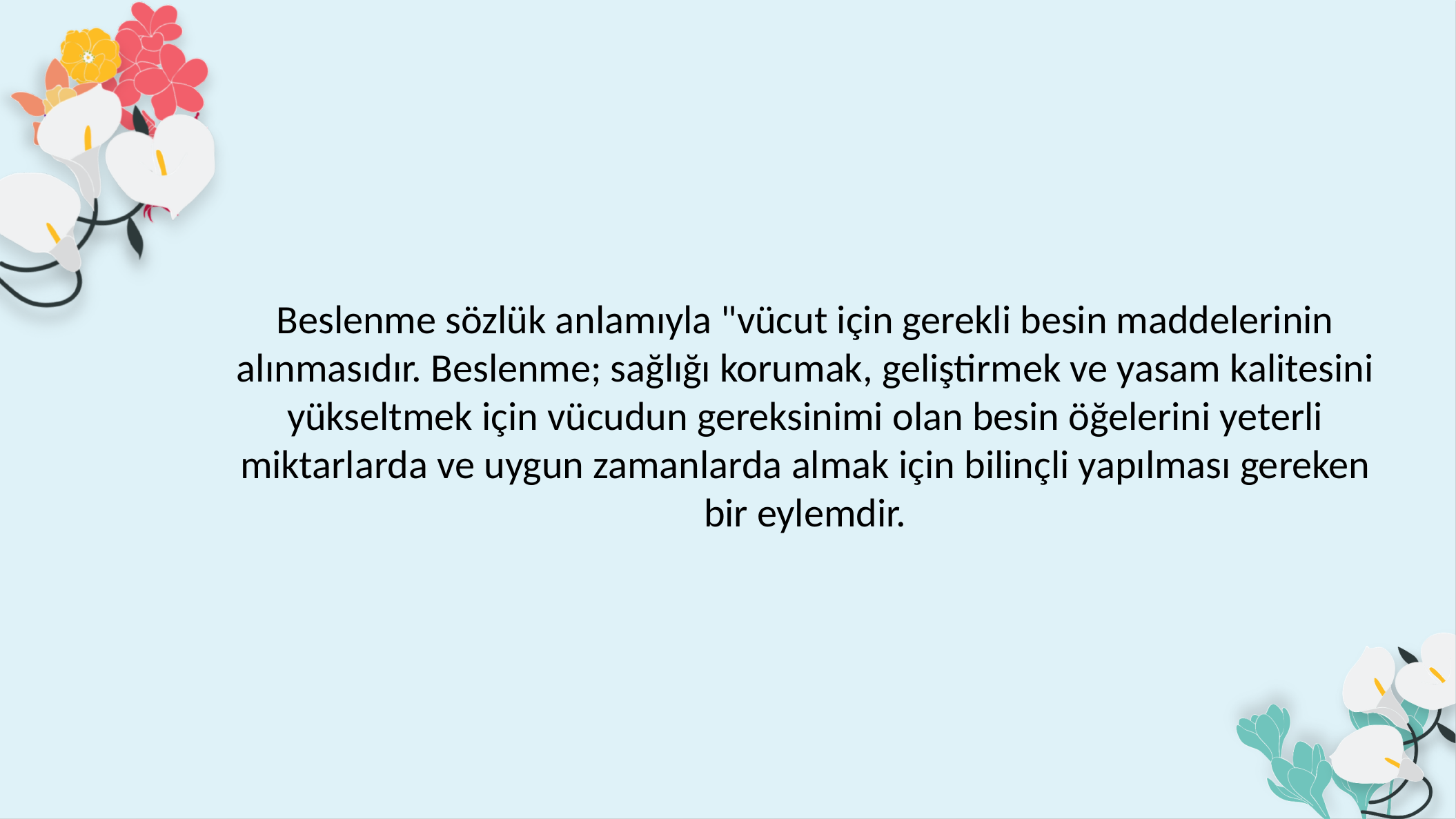

Beslenme sözlük anlamıyla "vücut için gerekli besin maddelerinin alınmasıdır. Beslenme; sağlığı korumak, geliştirmek ve yasam kalitesini yükseltmek için vücudun gereksinimi olan besin öğelerini yeterli miktarlarda ve uygun zaman­larda almak için bilinçli yapılması gereken bir eylemdir.